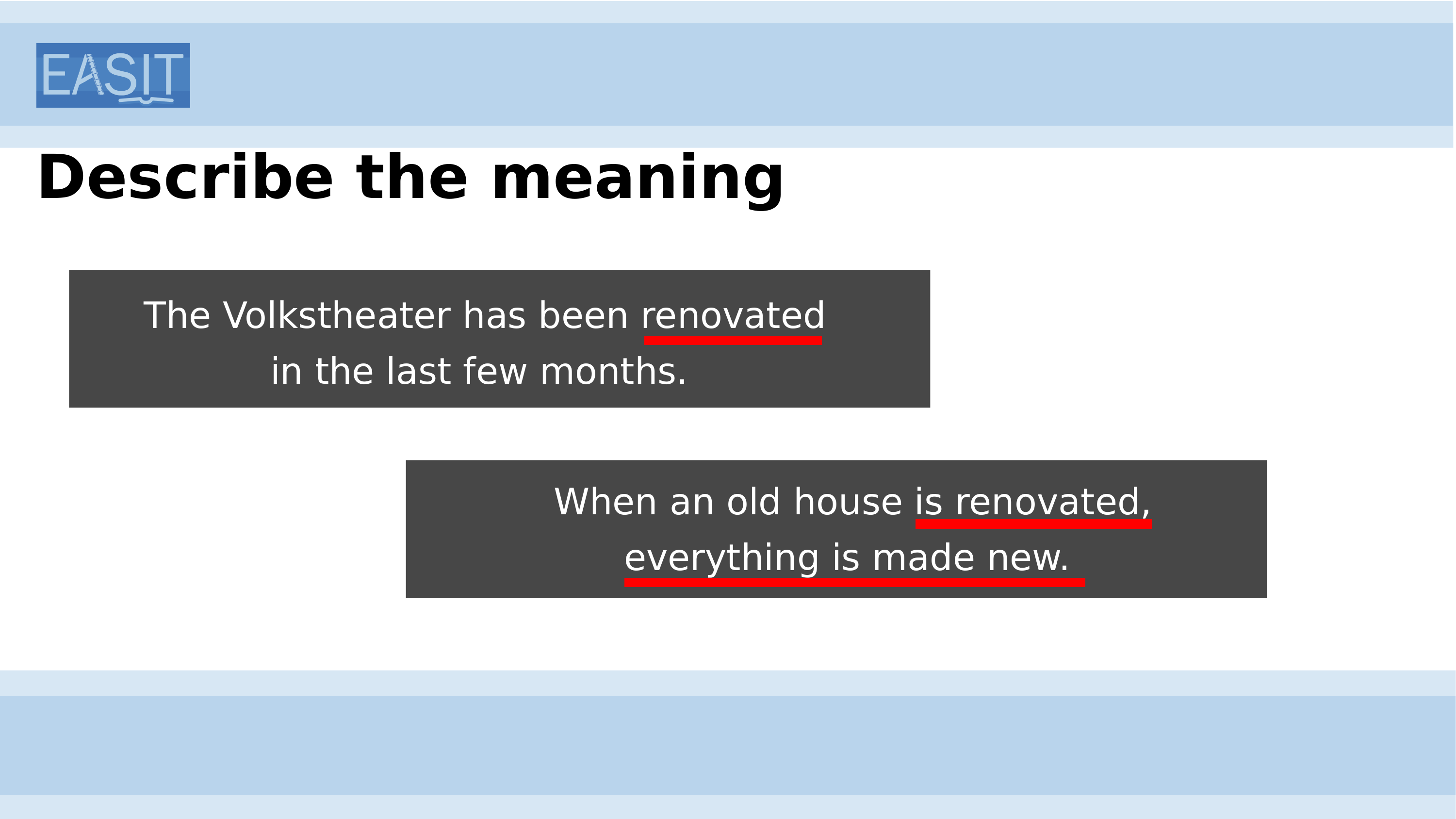

# Describe the meaning

The Volkstheater has been renovated
in the last few months.

When an old house is renovated,
everything is made new.